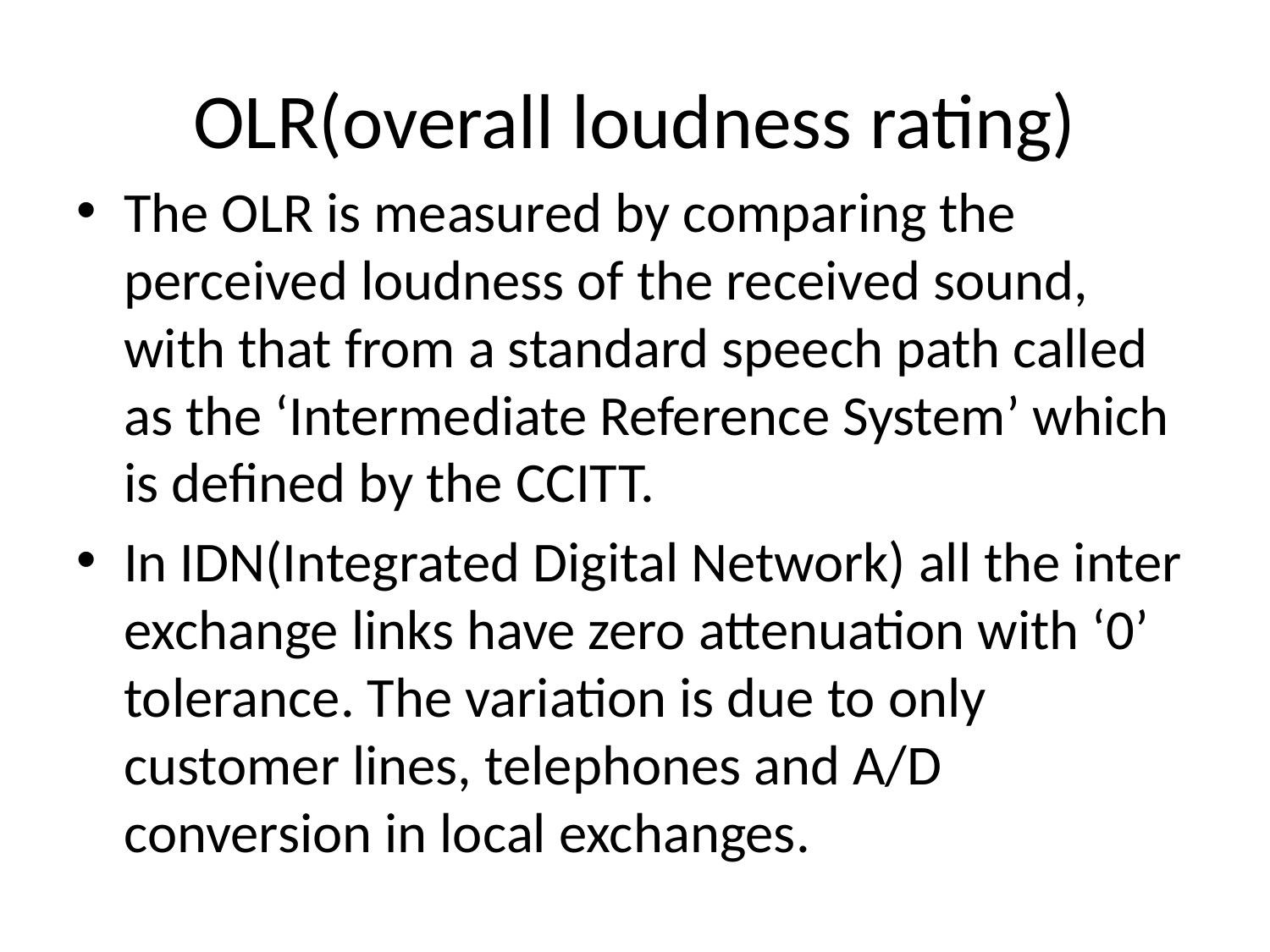

# OLR(overall loudness rating)
The OLR is measured by comparing the perceived loudness of the received sound, with that from a standard speech path called as the ‘Intermediate Reference System’ which is defined by the CCITT.
In IDN(Integrated Digital Network) all the inter exchange links have zero attenuation with ‘0’ tolerance. The variation is due to only customer lines, telephones and A/D conversion in local exchanges.